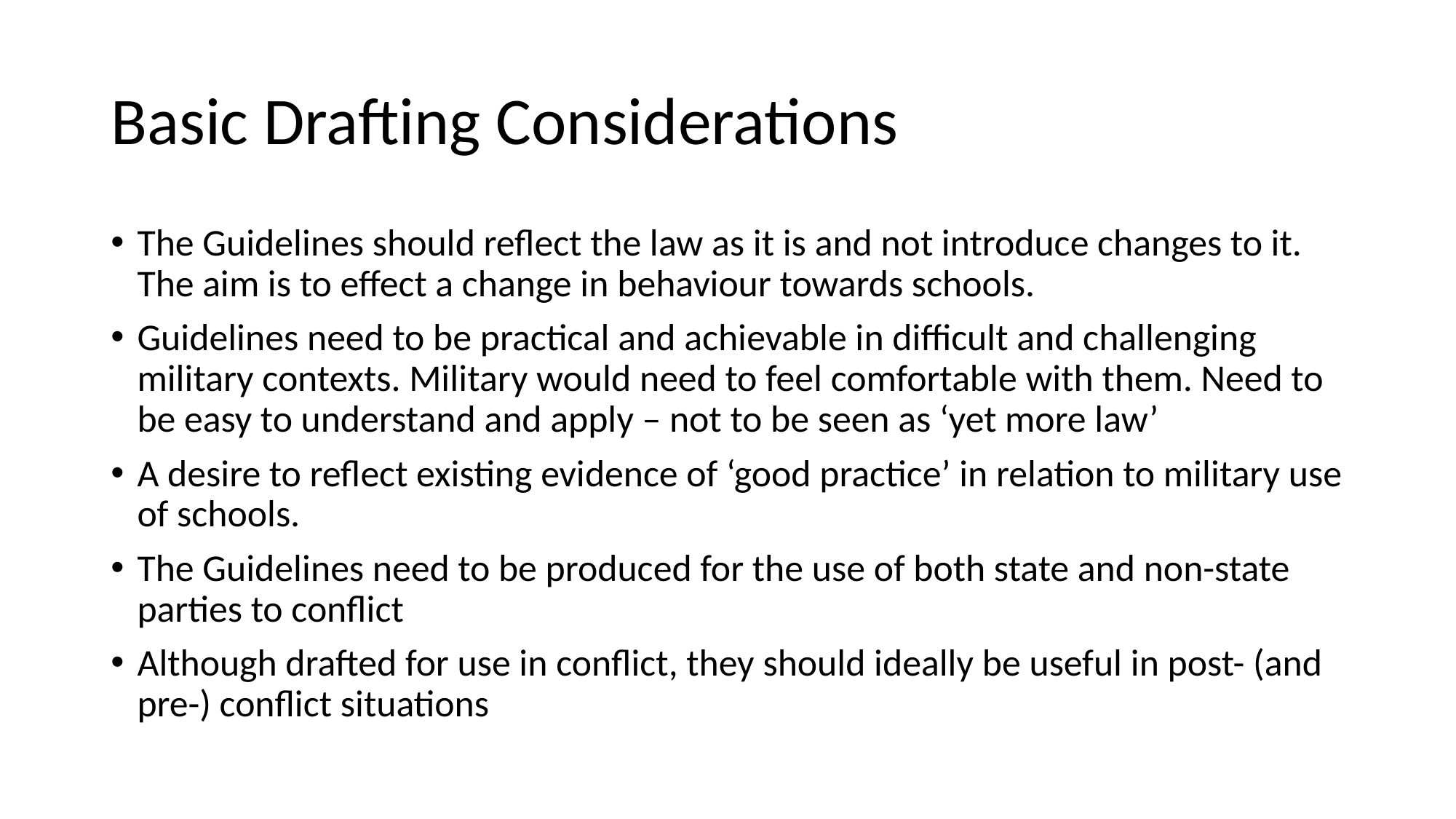

# Basic Drafting Considerations
The Guidelines should reflect the law as it is and not introduce changes to it.  The aim is to effect a change in behaviour towards schools.
Guidelines need to be practical and achievable in difficult and challenging military contexts. Military would need to feel comfortable with them. Need to be easy to understand and apply – not to be seen as ‘yet more law’
A desire to reflect existing evidence of ‘good practice’ in relation to military use of schools.
The Guidelines need to be produced for the use of both state and non-state parties to conflict
Although drafted for use in conflict, they should ideally be useful in post- (and pre-) conflict situations